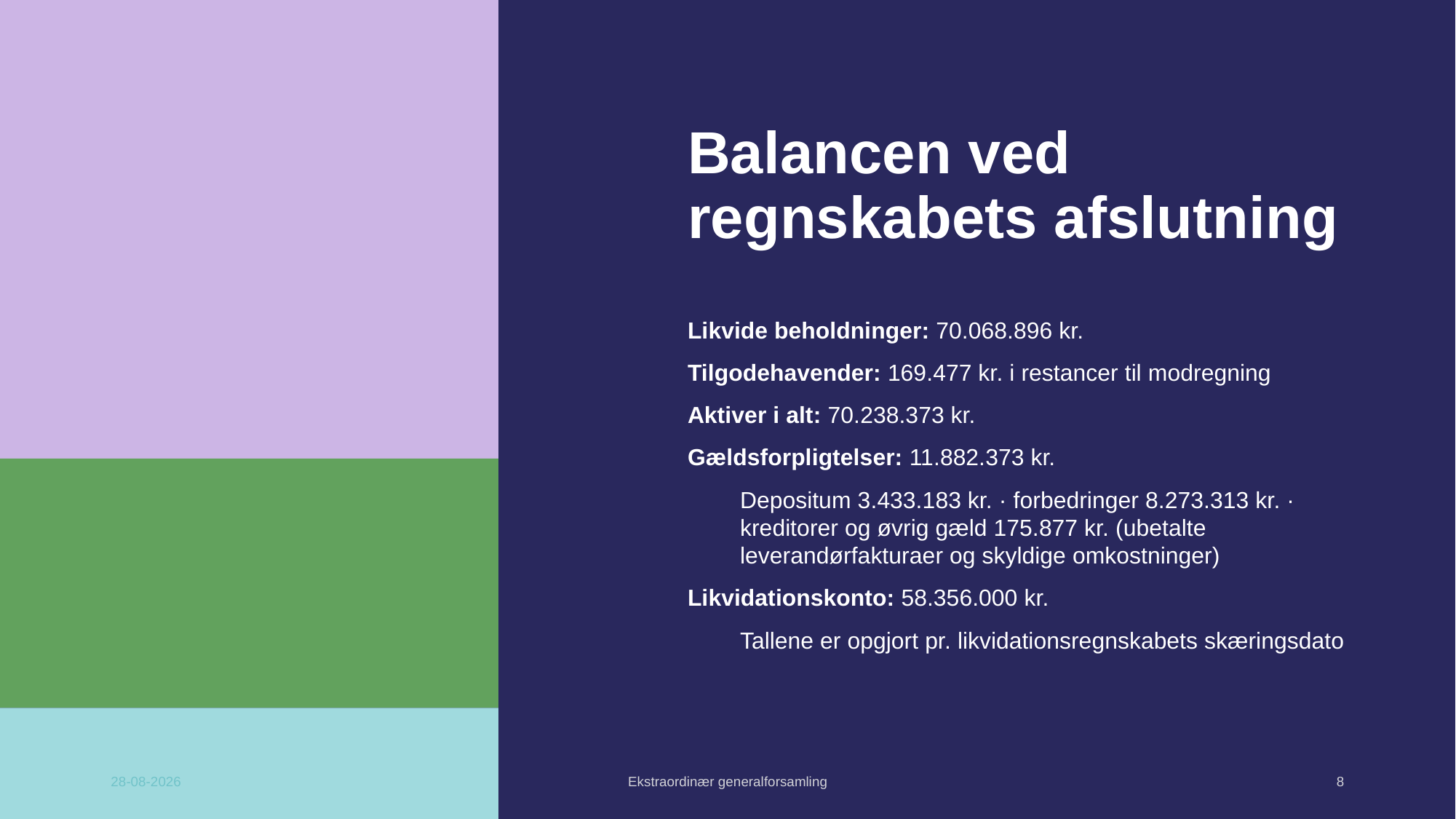

# Balancen ved regnskabets afslutning
Likvide beholdninger: 70.068.896 kr.
Tilgodehavender: 169.477 kr. i restancer til modregning
Aktiver i alt: 70.238.373 kr.
Gældsforpligtelser: 11.882.373 kr.
Depositum 3.433.183 kr. · forbedringer 8.273.313 kr. · kreditorer og øvrig gæld 175.877 kr. (ubetalte leverandørfakturaer og skyldige omkostninger)
Likvidationskonto: 58.356.000 kr.
Tallene er opgjort pr. likvidationsregnskabets skæringsdato
28-08-2026
Ekstraordinær generalforsamling
8